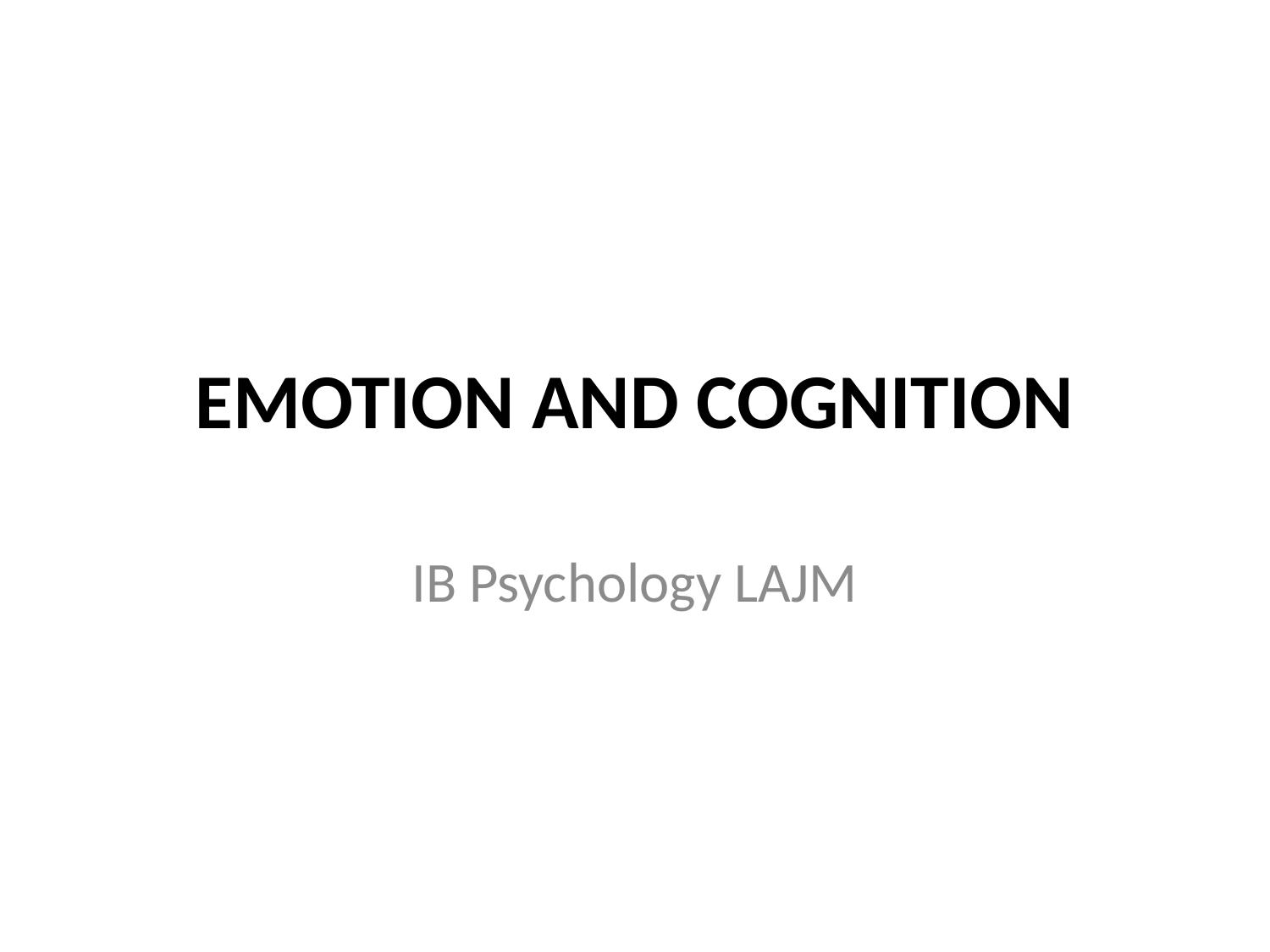

# EMOTION AND COGNITION
IB Psychology LAJM